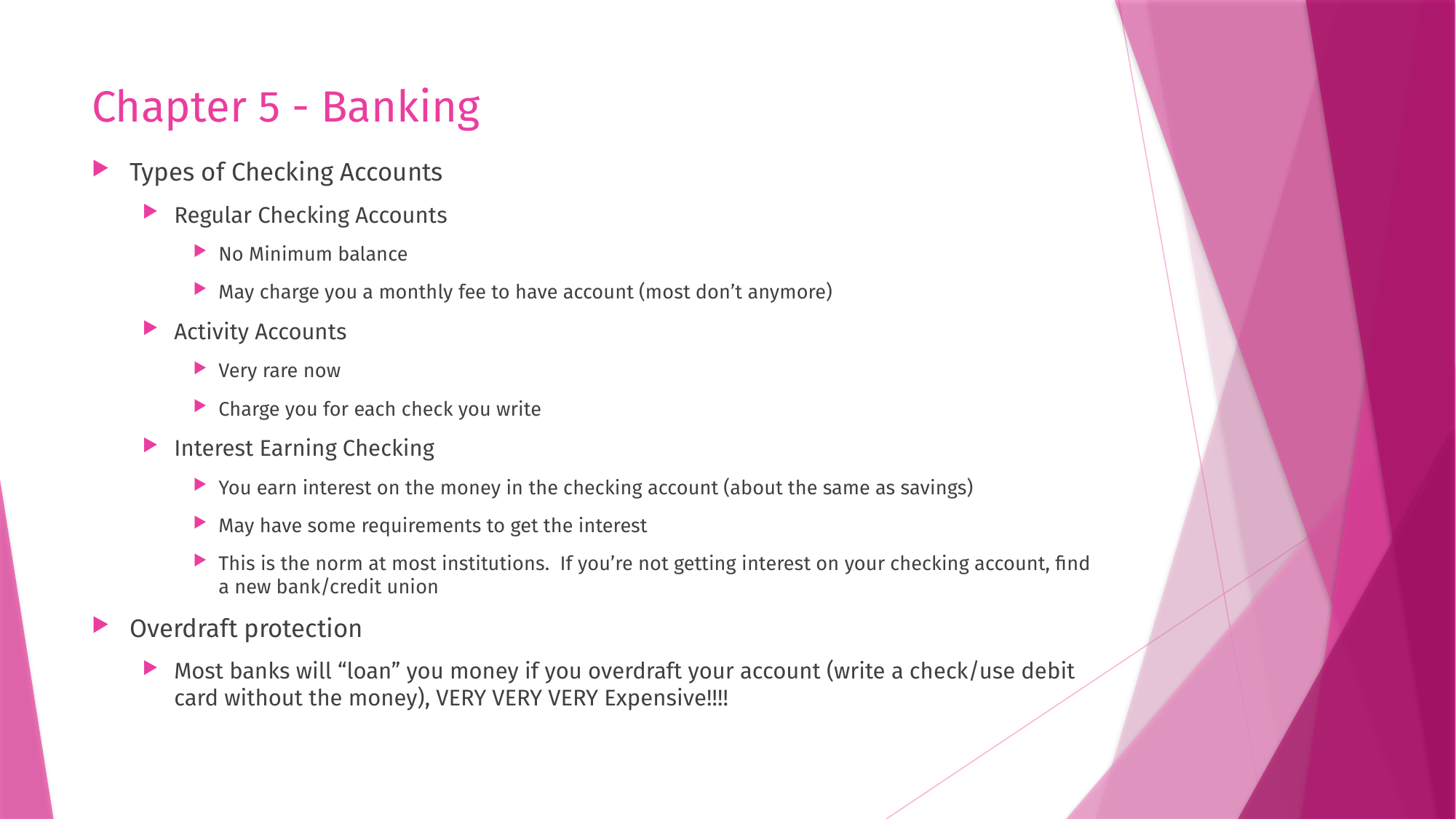

# Chapter 5 - Banking
Types of Checking Accounts
Regular Checking Accounts
No Minimum balance
May charge you a monthly fee to have account (most don’t anymore)
Activity Accounts
Very rare now
Charge you for each check you write
Interest Earning Checking
You earn interest on the money in the checking account (about the same as savings)
May have some requirements to get the interest
This is the norm at most institutions.  If you’re not getting interest on your checking account, find a new bank/credit union
Overdraft protection
Most banks will “loan” you money if you overdraft your account (write a check/use debit card without the money), VERY VERY VERY Expensive!!!!